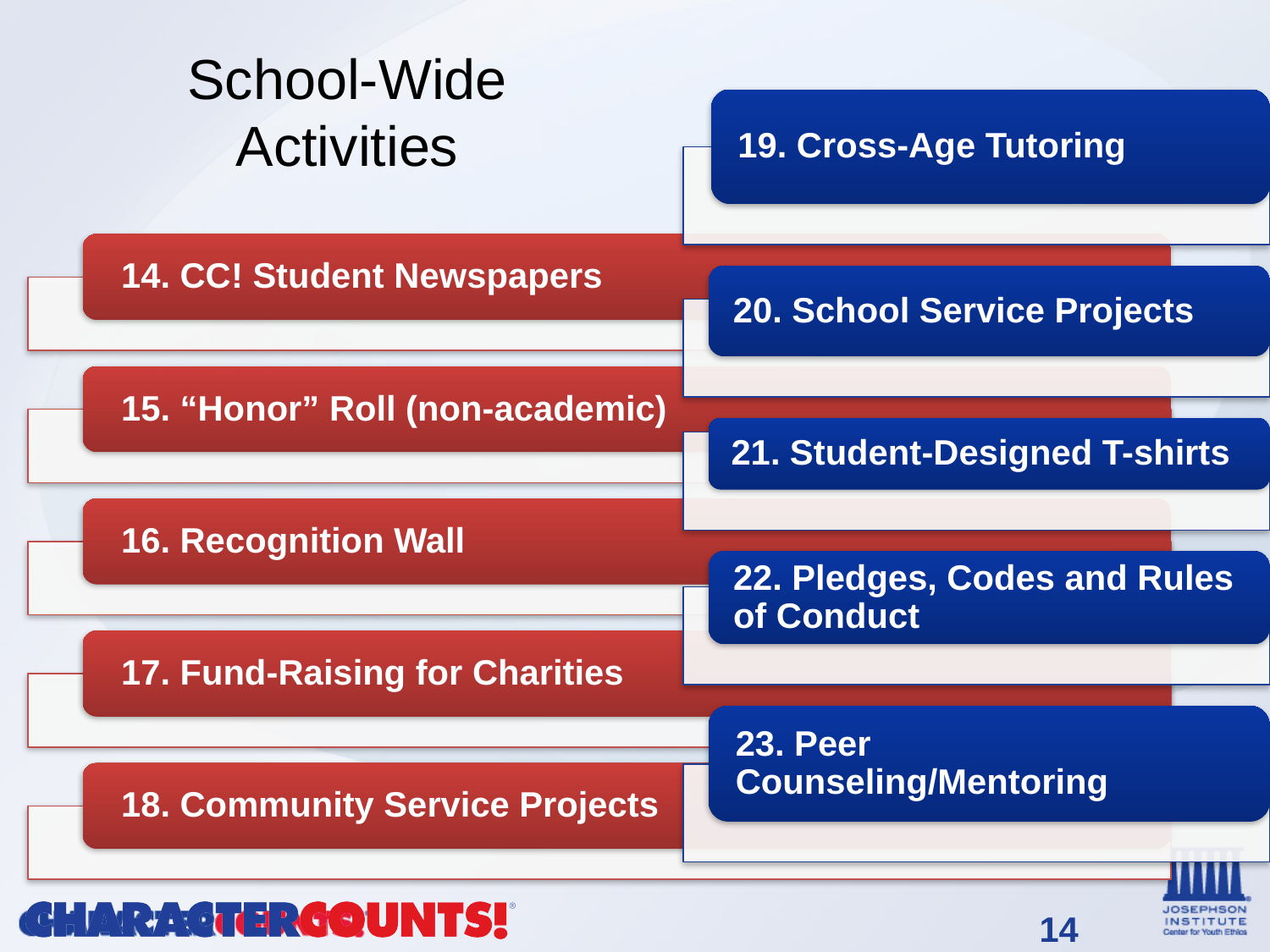

School-Wide Activities

19. Cross-Age Tutoring
20. School Service Projects
21. Student-Designed T-shirts
22. Pledges, Codes and Rules of Conduct
23. Peer Counseling/Mentoring
14. CC! Student Newspapers
15. “Honor” Roll (non-academic)
16. Recognition Wall
17. Fund-Raising for Charities
18. Community Service Projects